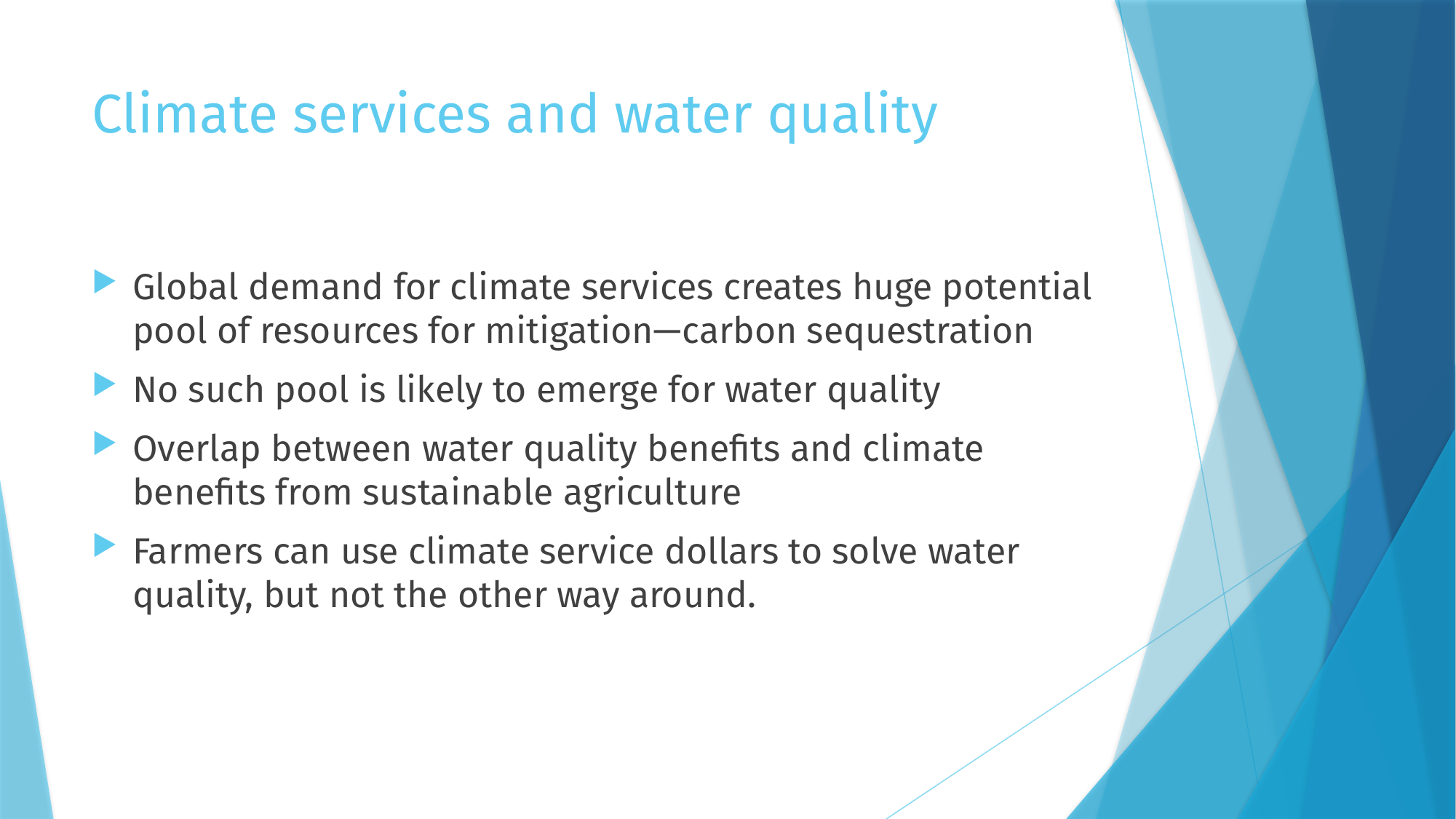

# Climate services and water quality
Global demand for climate services creates huge potential pool of resources for mitigation—carbon sequestration
No such pool is likely to emerge for water quality
Overlap between water quality benefits and climate benefits from sustainable agriculture
Farmers can use climate service dollars to solve water quality, but not the other way around.